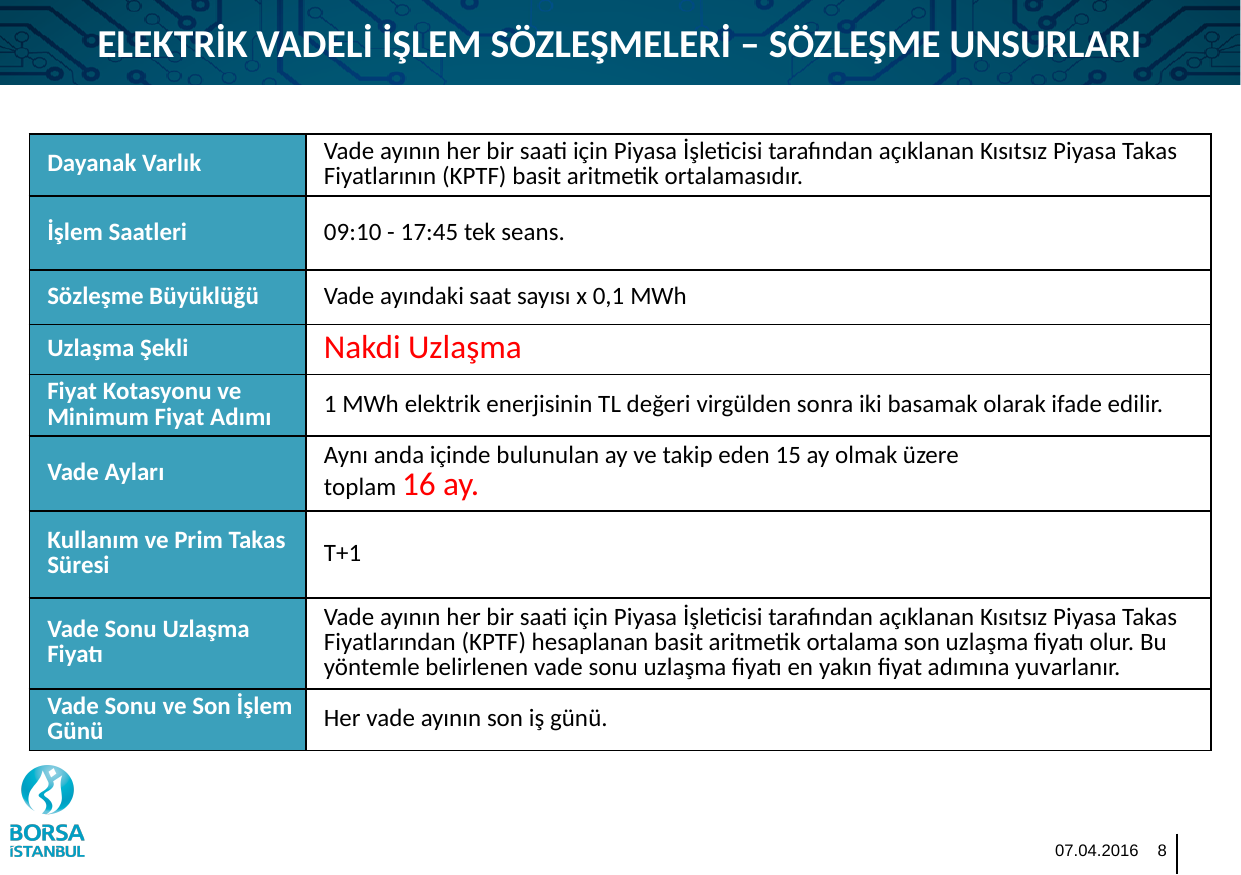

ELEKTRİK VADELİ İŞLEM SÖZLEŞMELERİ – SÖZLEŞME UNSURLARI
| Dayanak Varlık | Vade ayının her bir saati için Piyasa İşleticisi tarafından açıklanan Kısıtsız Piyasa Takas Fiyatlarının (KPTF) basit aritmetik ortalamasıdır. |
| --- | --- |
| İşlem Saatleri | 09:10 - 17:45 tek seans. |
| Sözleşme Büyüklüğü | Vade ayındaki saat sayısı x 0,1 MWh |
| Uzlaşma Şekli | Nakdi Uzlaşma |
| Fiyat Kotasyonu ve Minimum Fiyat Adımı | 1 MWh elektrik enerjisinin TL değeri virgülden sonra iki basamak olarak ifade edilir. |
| Vade Ayları | Aynı anda içinde bulunulan ay ve takip eden 15 ay olmak üzere toplam 16 ay. |
| Kullanım ve Prim Takas Süresi | T+1 |
| Vade Sonu Uzlaşma Fiyatı | Vade ayının her bir saati için Piyasa İşleticisi tarafından açıklanan Kısıtsız Piyasa Takas Fiyatlarından (KPTF) hesaplanan basit aritmetik ortalama son uzlaşma fiyatı olur. Bu yöntemle belirlenen vade sonu uzlaşma fiyatı en yakın fiyat adımına yuvarlanır. |
| Vade Sonu ve Son İşlem Günü | Her vade ayının son iş günü. |